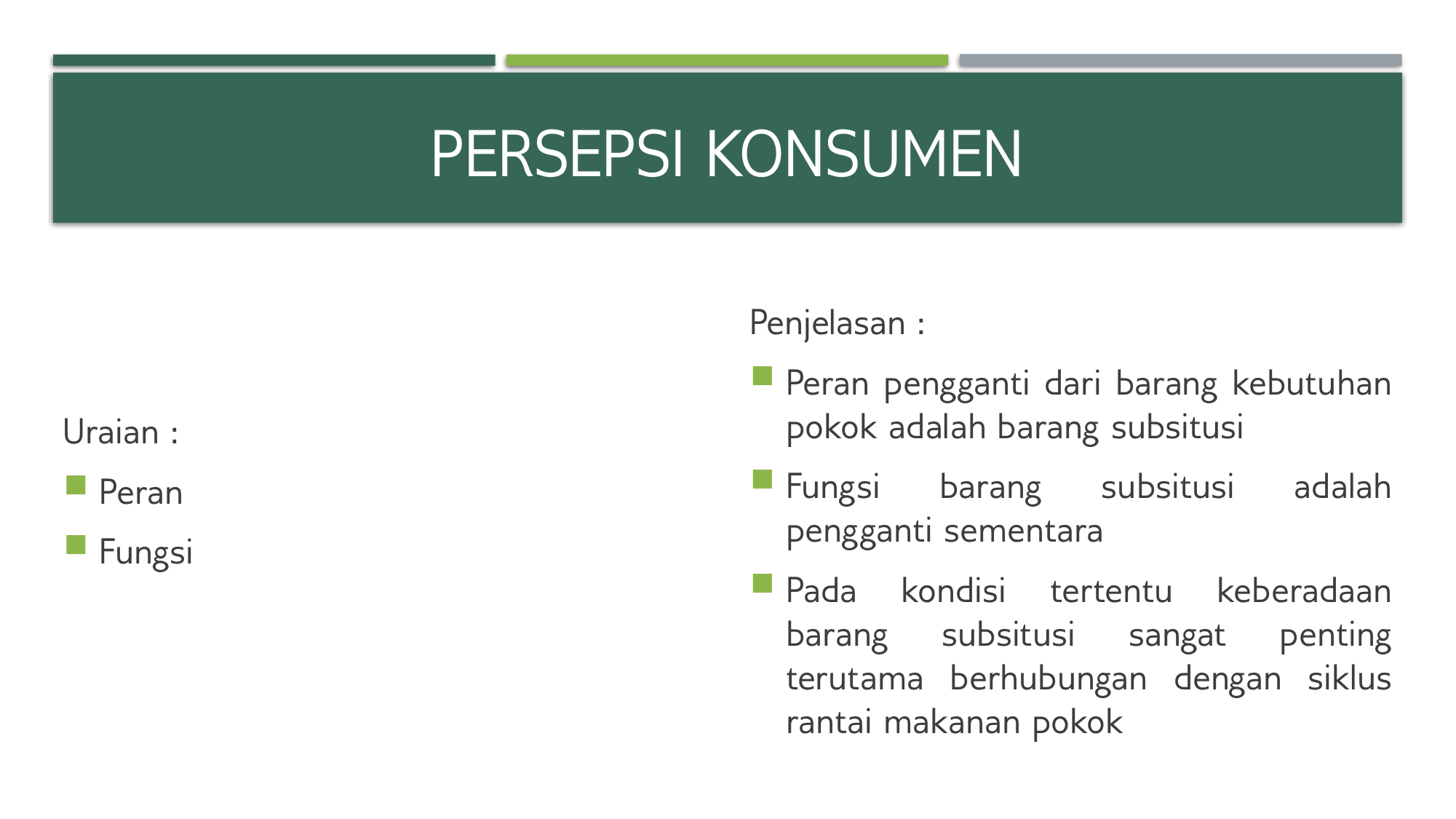

# Persepsi konsumen
Uraian :
Peran
Fungsi

Penjelasan :
Peran pengganti dari barang kebutuhan pokok adalah barang subsitusi
Fungsi barang subsitusi adalah pengganti sementara
Pada kondisi tertentu keberadaan barang subsitusi sangat penting terutama berhubungan dengan siklus rantai makanan pokok